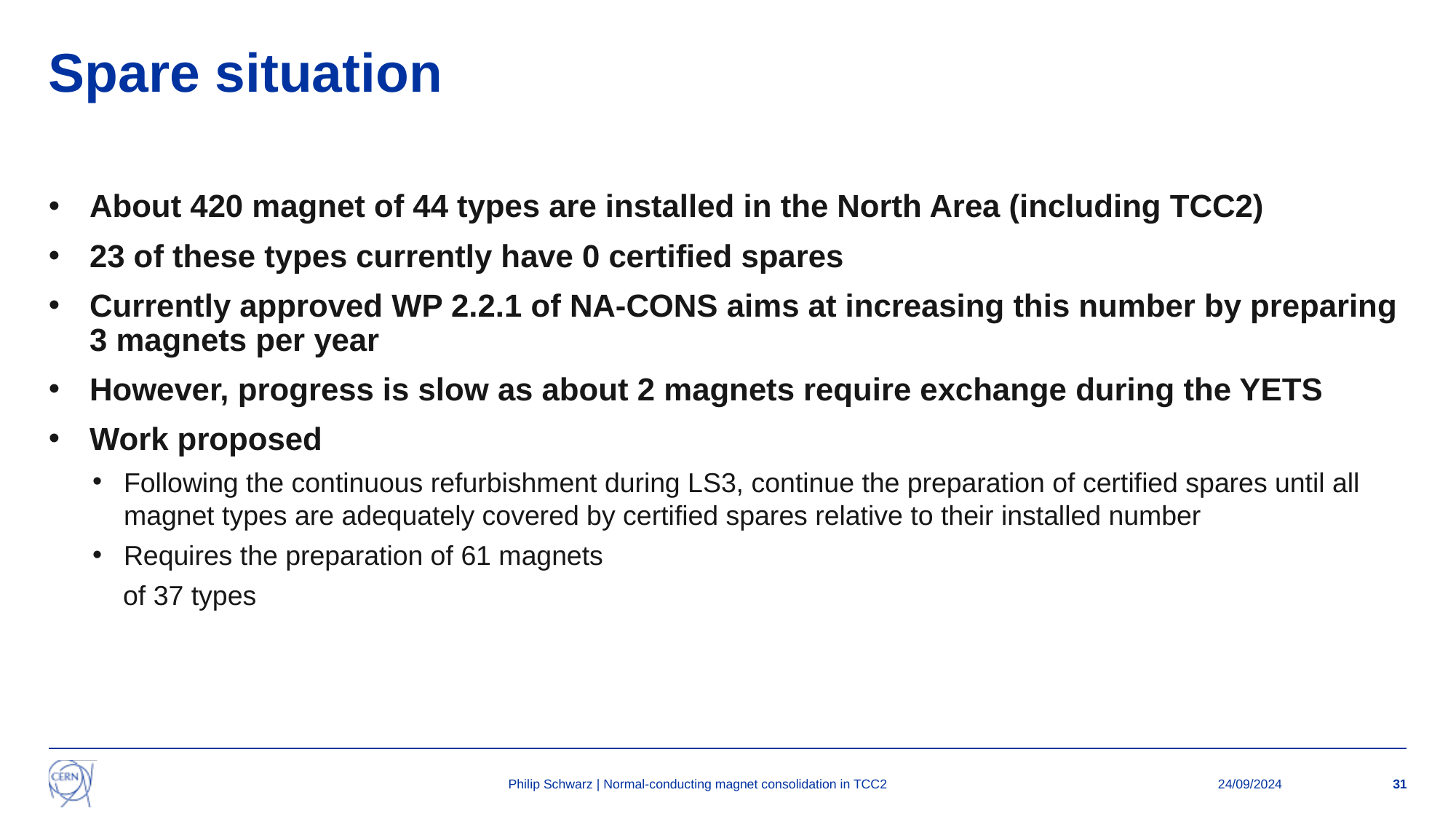

# Spare situation
About 420 magnet of 44 types are installed in the North Area (including TCC2)
23 of these types currently have 0 certified spares
Currently approved WP 2.2.1 of NA-CONS aims at increasing this number by preparing 3 magnets per year
However, progress is slow as about 2 magnets require exchange during the YETS
Work proposed
Following the continuous refurbishment during LS3, continue the preparation of certified spares until all magnet types are adequately covered by certified spares relative to their installed number
Requires the preparation of 61 magnets
    of 37 types

Philip Schwarz | Normal-conducting magnet consolidation in TCC2
24/09/2024
31